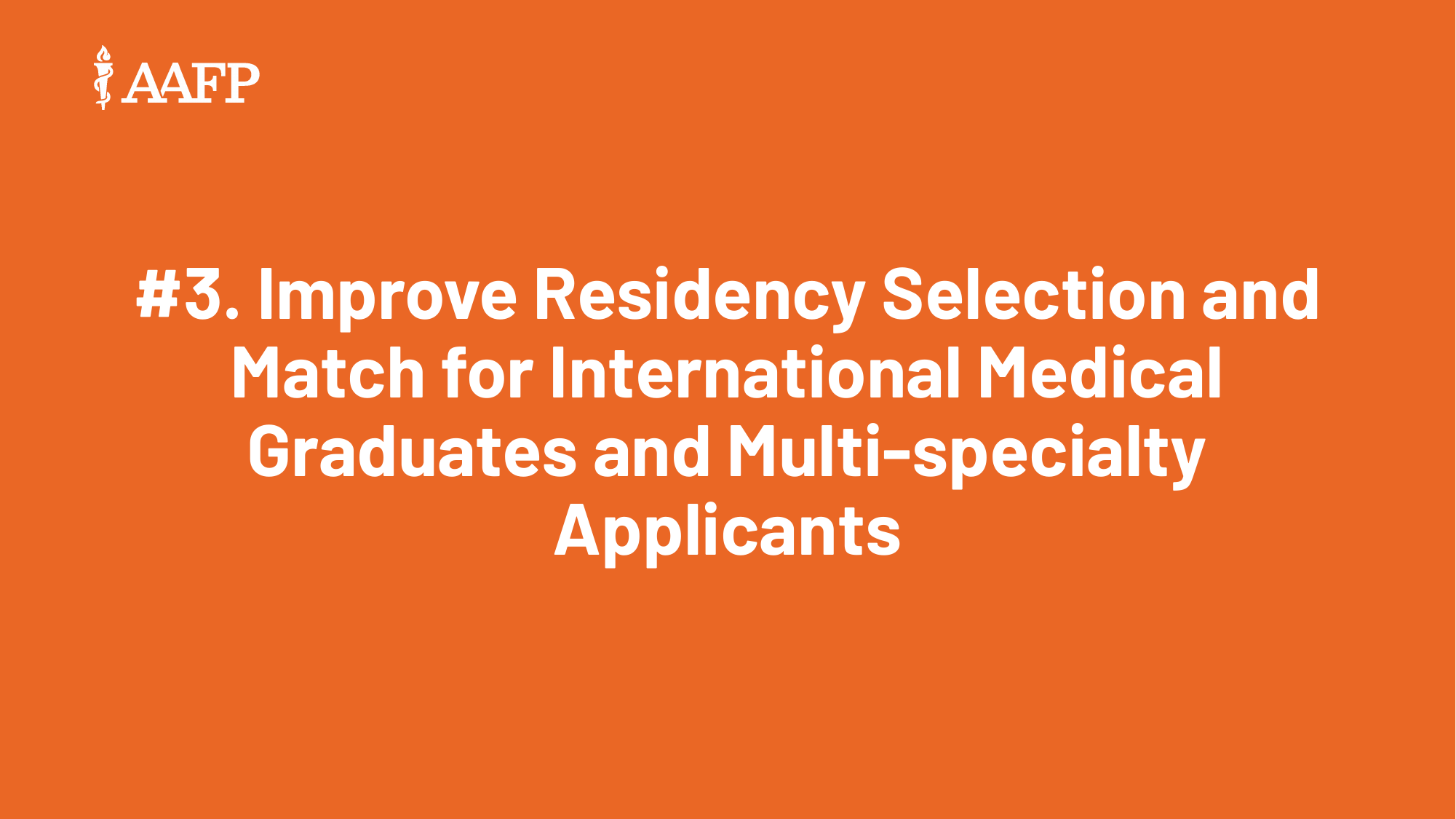

# #3. Improve Residency Selection and Match for International Medical Graduates and Multi-specialty Applicants